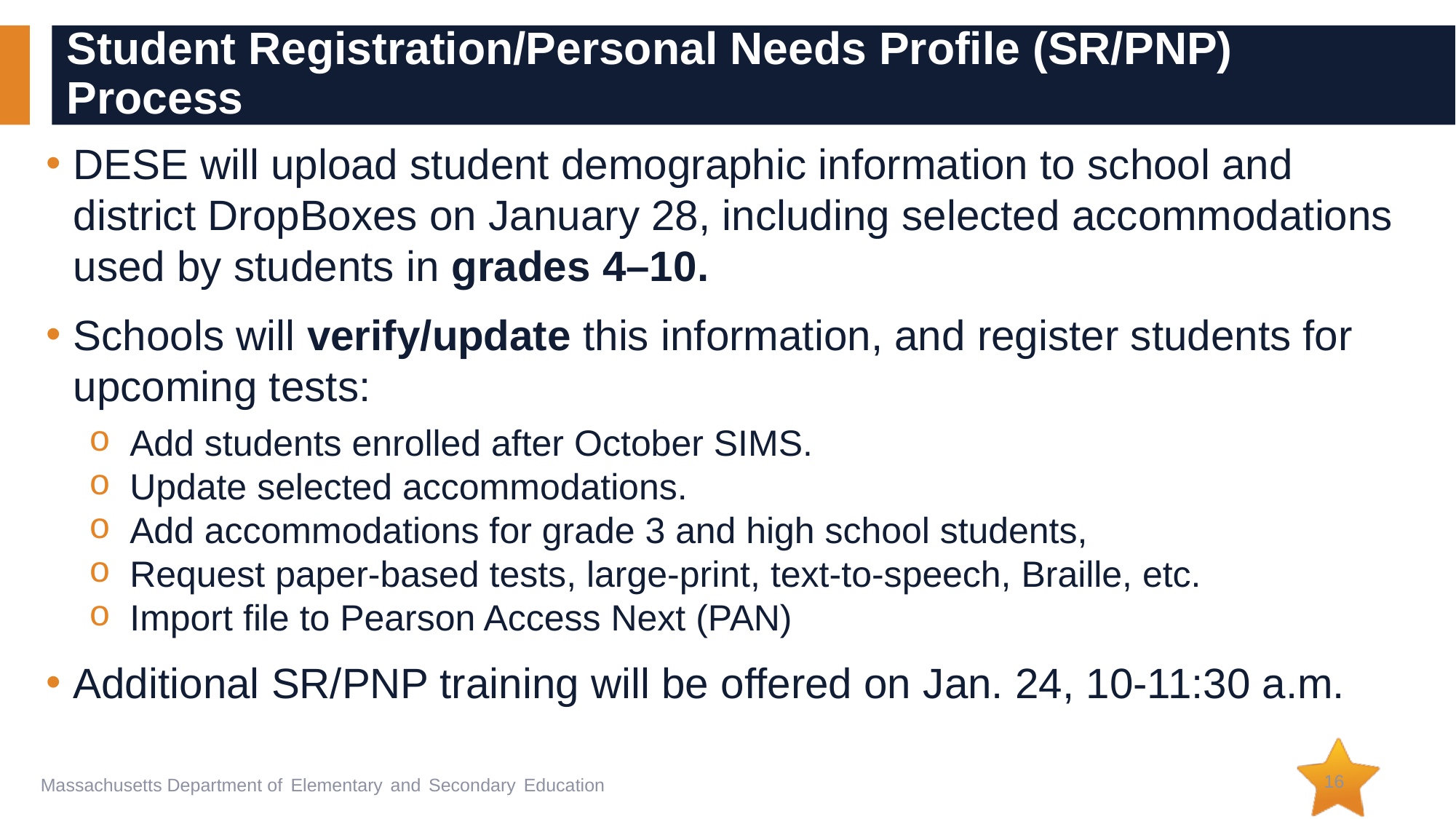

# Student Registration/Personal Needs Profile (SR/PNP) Process
DESE will upload student demographic information to school and district DropBoxes on January 28, including selected accommodations used by students in grades 4–10.
Schools will verify/update this information, and register students for upcoming tests:
Add students enrolled after October SIMS.
Update selected accommodations.
Add accommodations for grade 3 and high school students,
Request paper-based tests, large-print, text-to-speech, Braille, etc.
Import file to Pearson Access Next (PAN)
Additional SR/PNP training will be offered on Jan. 24, 10-11:30 a.m.
16